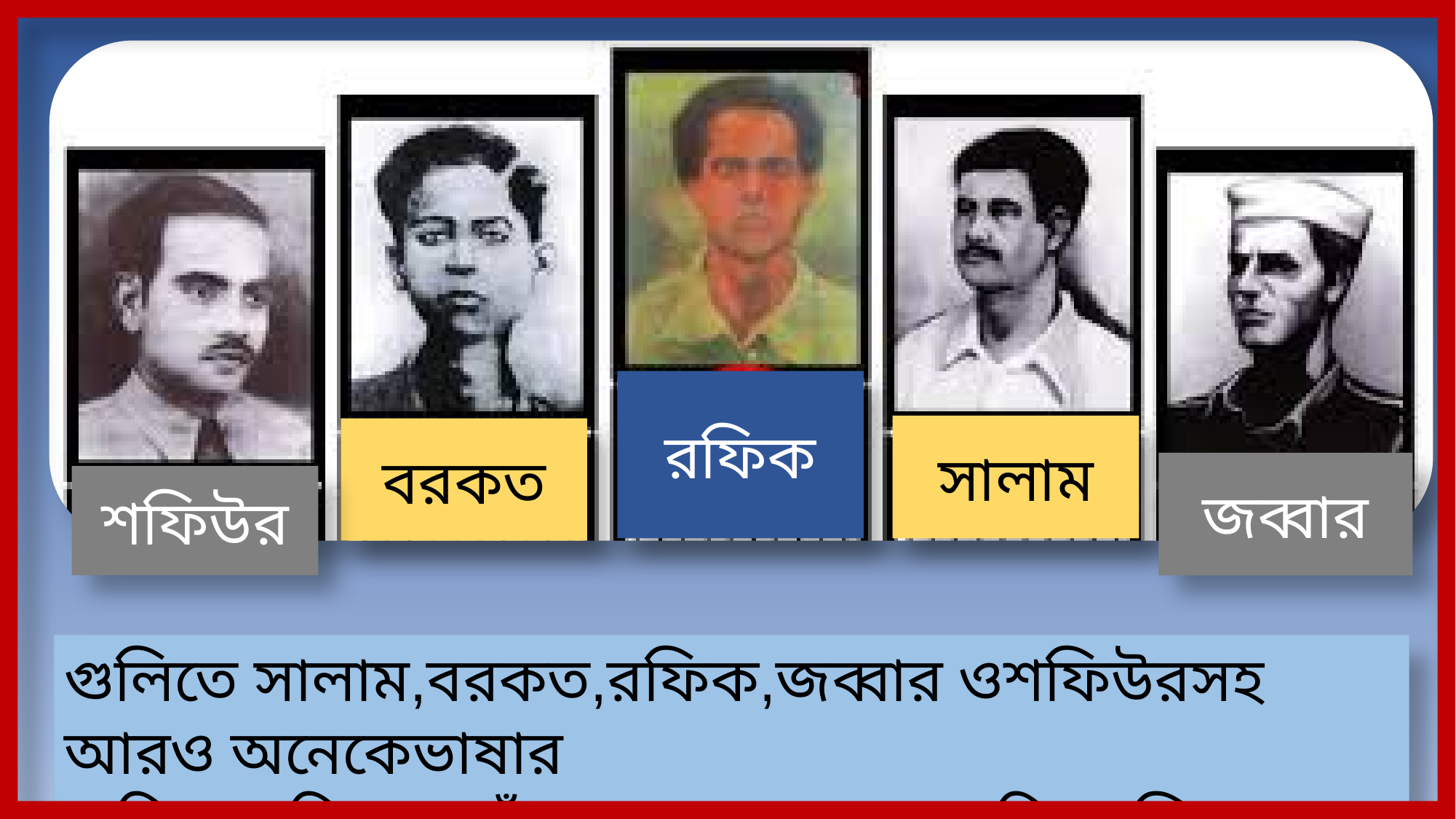

রফিক
সালাম
বরকত
জব্বার
শফিউর
গুলিতে সালাম,বরকত,রফিক,জব্বার ওশফিউরসহ আরও অনেকেভাষার
দাবিতে শহিদ হন।তাঁদের আমরা ভাষা শহিদ বলি।